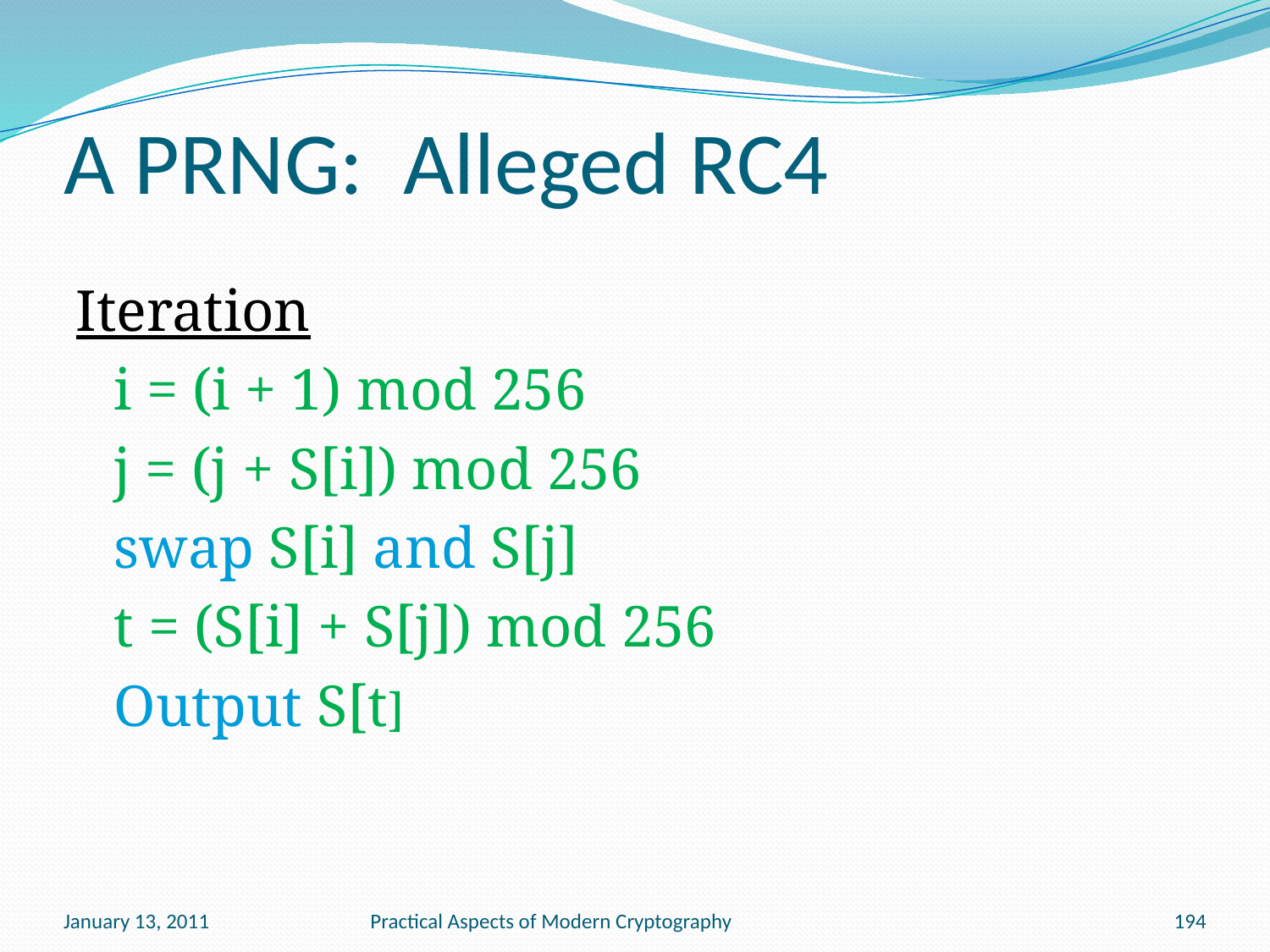

# A PRNG:  Alleged RC4
Iteration
	i = (i + 1) mod 256
	j = (j + S[i]) mod 256
	swap S[i] and S[j]
	t = (S[i] + S[j]) mod 256
	Output S[t]
January 13, 2011
Practical Aspects of Modern Cryptography
194